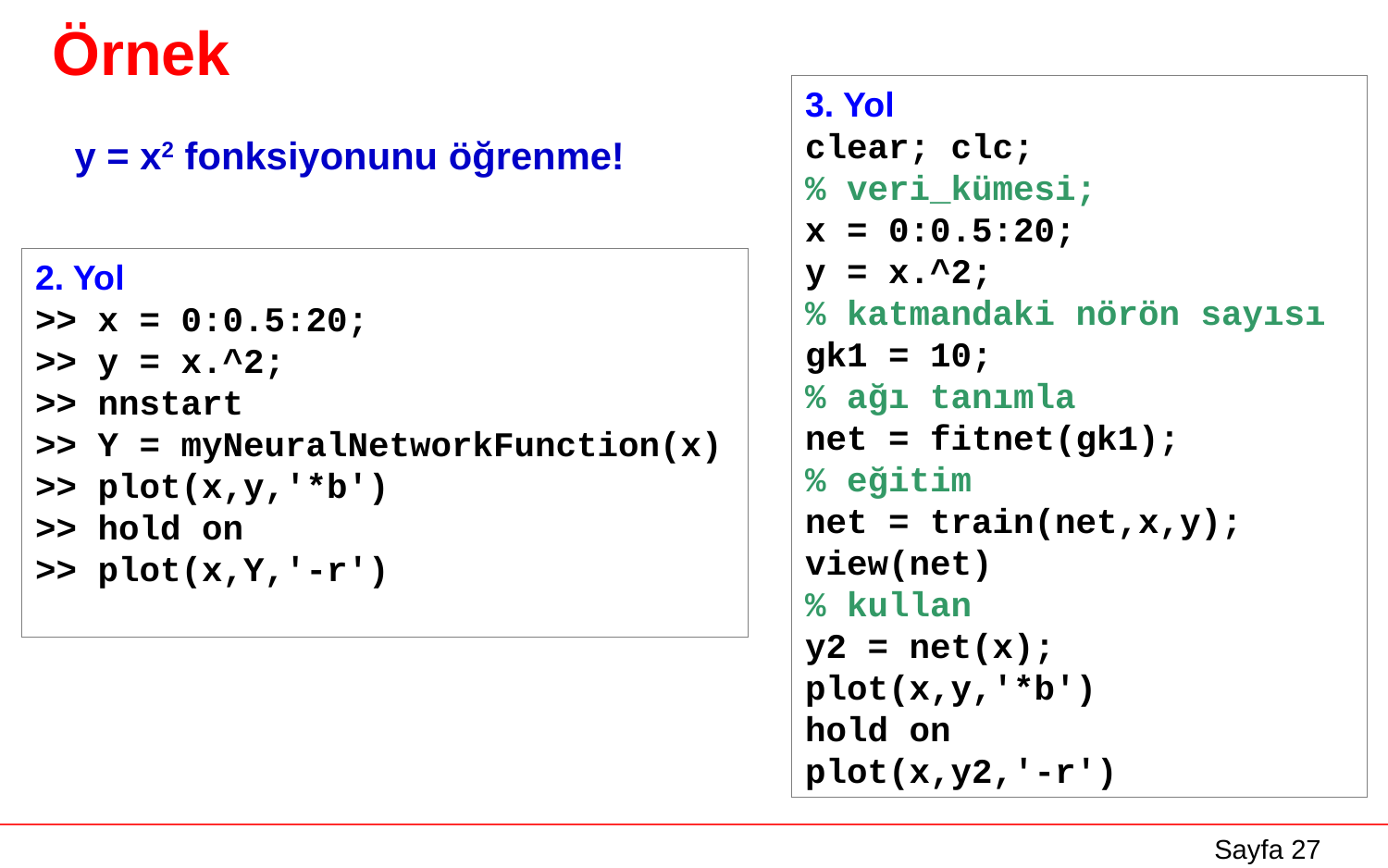

# Örnek
3. Yol
clear; clc;
% veri_kümesi;
x = 0:0.5:20;
y = x.^2;
% katmandaki nörön sayısı
gk1 = 10;
% ağı tanımla
net = fitnet(gk1);
% eğitim
net = train(net,x,y);
view(net)
% kullan
y2 = net(x);
plot(x,y,'*b')
hold on
plot(x,y2,'-r')

y = x2 fonksiyonunu öğrenme!

2. Yol
>> x = 0:0.5:20;
>> y = x.^2;
>> nnstart
>> Y = myNeuralNetworkFunction(x)
>> plot(x,y,'*b')
>> hold on
>> plot(x,Y,'-r')